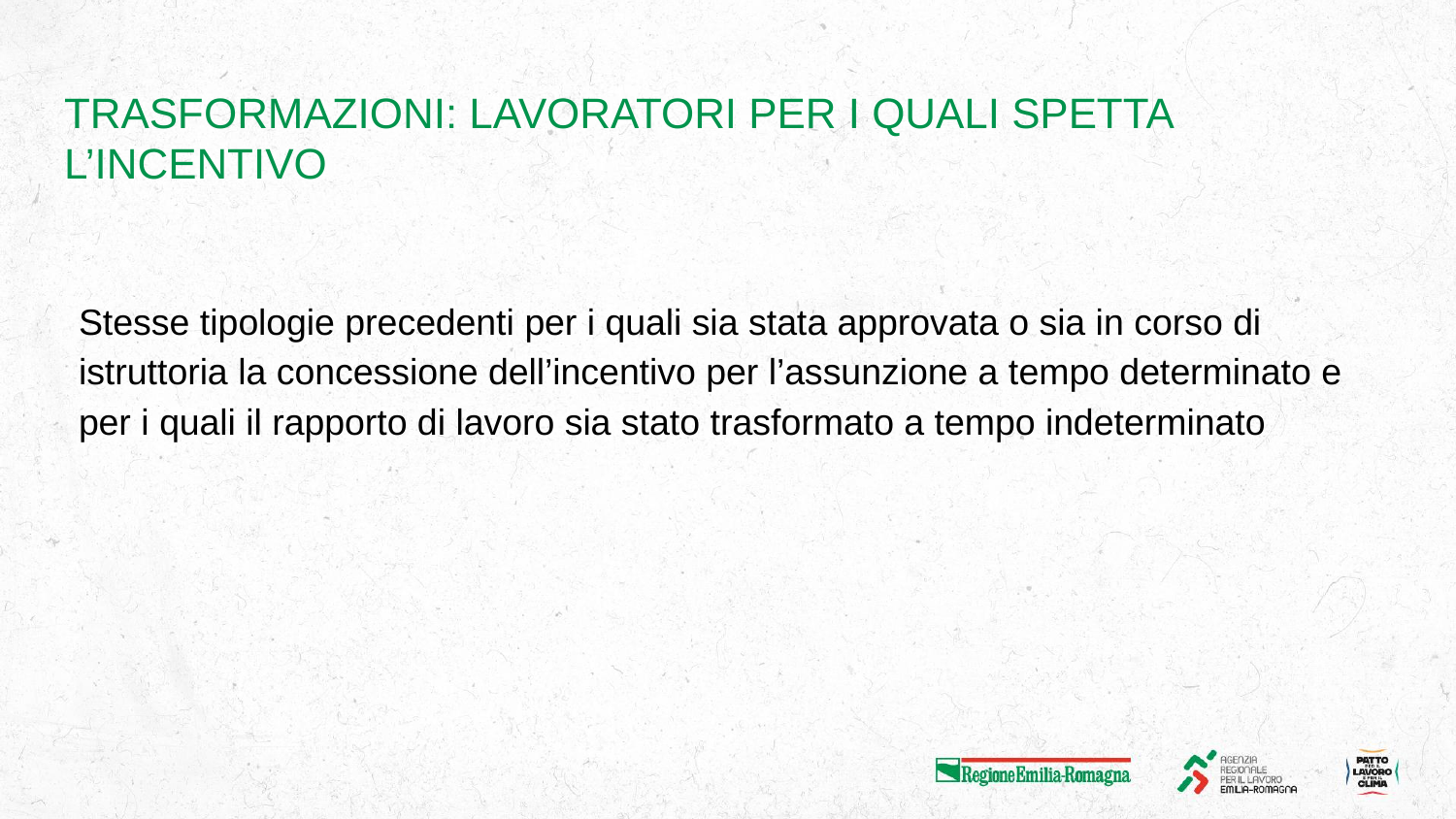

# TRASFORMAZIONI: LAVORATORI PER I QUALI SPETTA L’INCENTIVO

Stesse tipologie precedenti per i quali sia stata approvata o sia in corso di istruttoria la concessione dell’incentivo per l’assunzione a tempo determinato e per i quali il rapporto di lavoro sia stato trasformato a tempo indeterminato